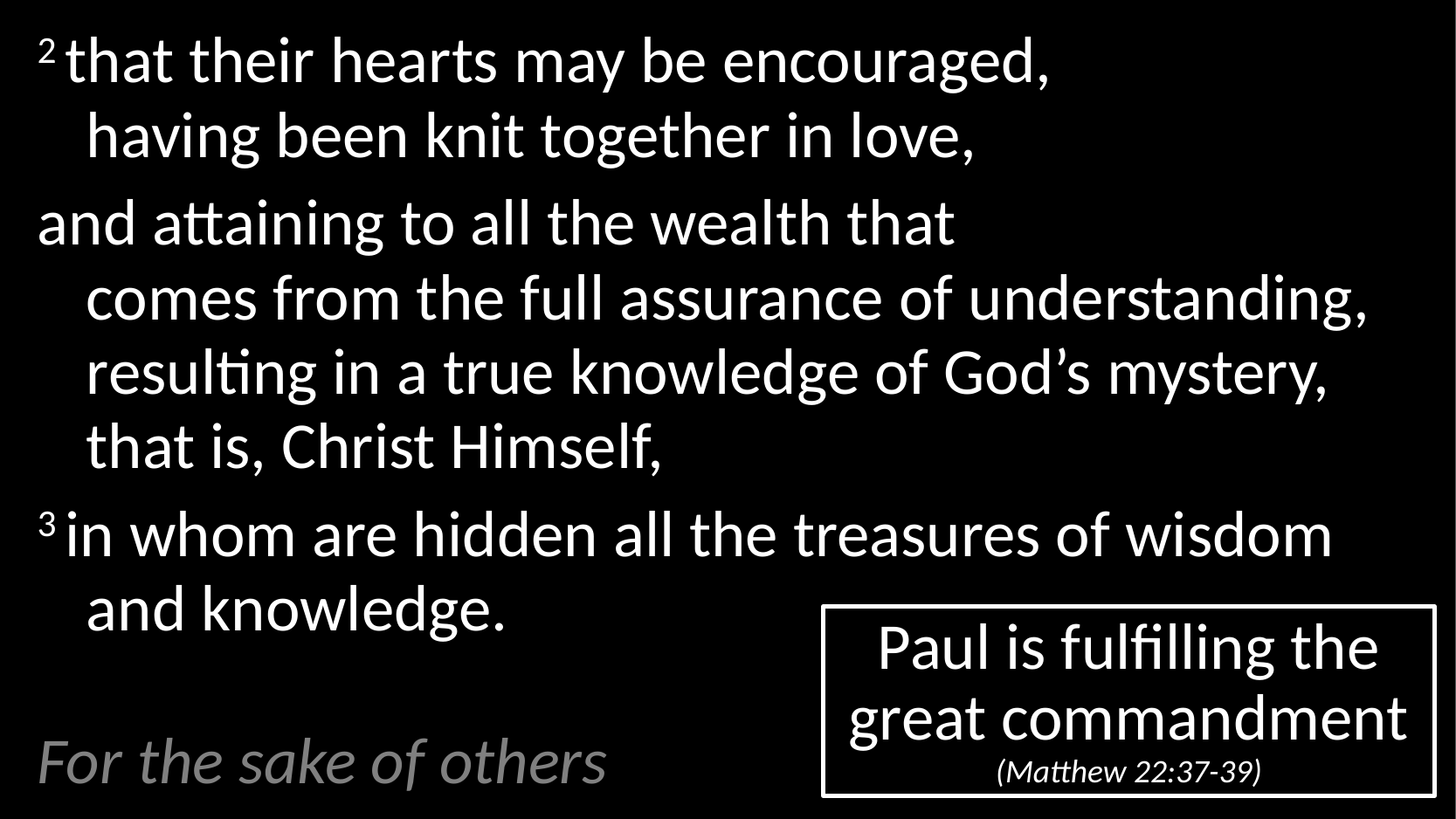

2 that their hearts may be encouraged,
having been knit together in love,
and attaining to all the wealth that
comes from the full assurance of understanding, resulting in a true knowledge of God’s mystery, that is, Christ Himself,
3 in whom are hidden all the treasures of wisdom and knowledge.
Paul is fulfilling the great commandment (Matthew 22:37-39)
For the sake of others
# Colossians 2